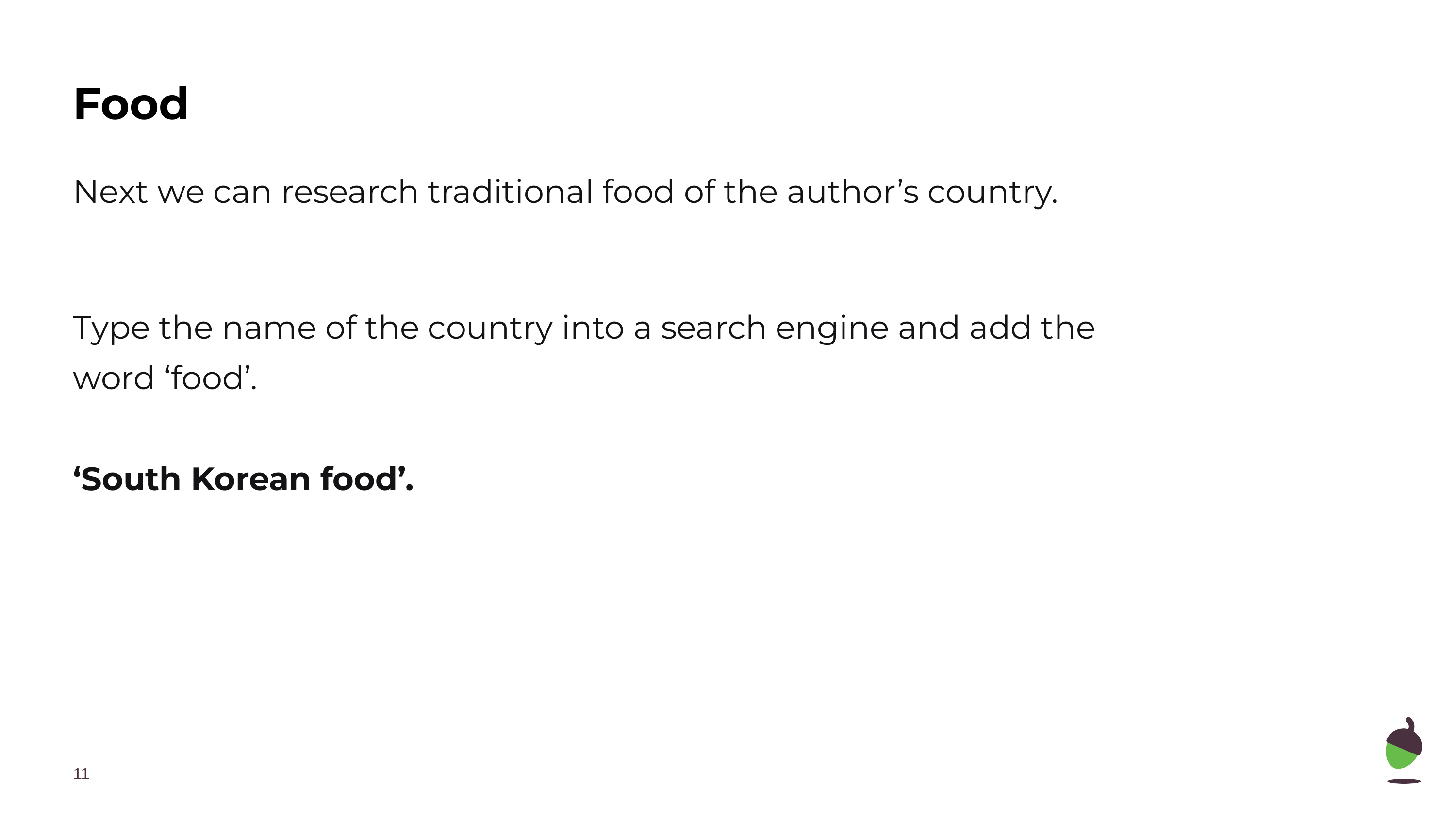

# Food
Next we can research traditional food of the author’s country.

Type the name of the country into a search engine and add the word ‘food’.

‘South Korean food’.

11